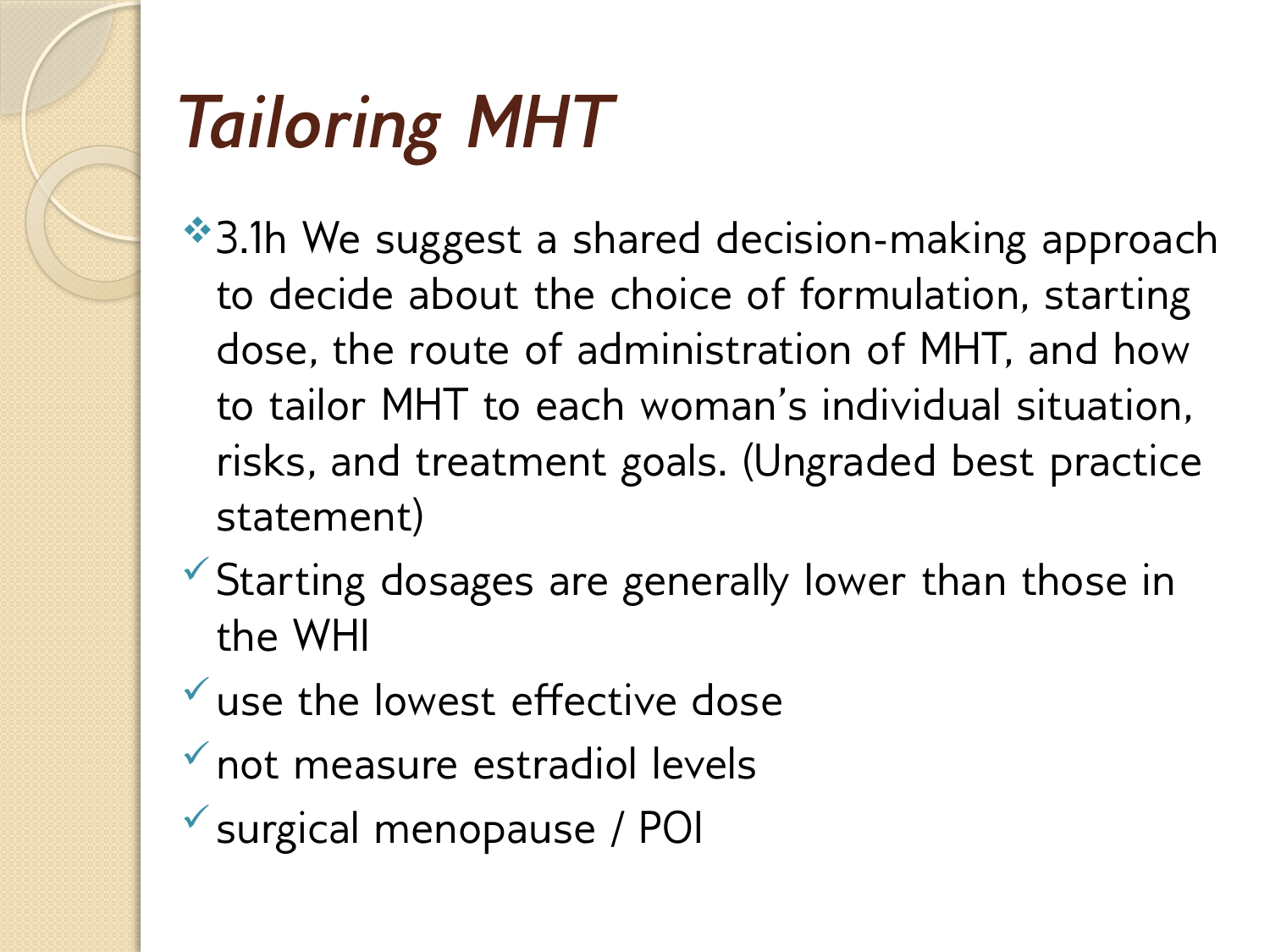

# Tailoring MHT
3.1h We suggest a shared decision-making approach to decide about the choice of formulation, starting dose, the route of administration of MHT, and how to tailor MHT to each woman’s individual situation, risks, and treatment goals. (Ungraded best practice statement)
Starting dosages are generally lower than those in the WHI
use the lowest effective dose
not measure estradiol levels
surgical menopause / POI